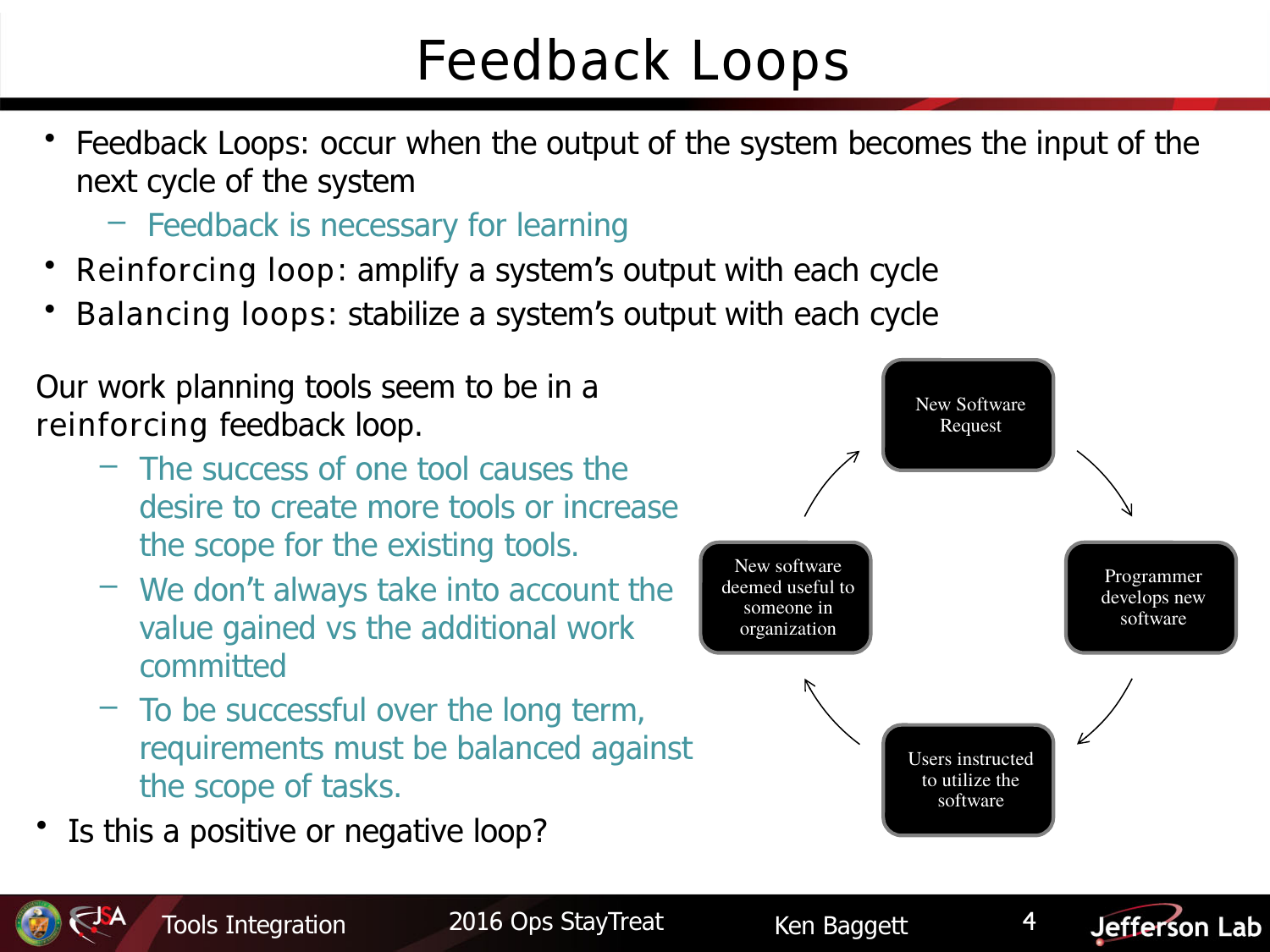

# Feedback Loops
Feedback Loops: occur when the output of the system becomes the input of the next cycle of the system
Feedback is necessary for learning
Reinforcing loop: amplify a system’s output with each cycle
Balancing loops: stabilize a system’s output with each cycle

Our work planning tools seem to be in a reinforcing feedback loop.
The success of one tool causes the desire to create more tools or increase the scope for the existing tools.
We don’t always take into account the value gained vs the additional work committed
To be successful over the long term, requirements must be balanced against the scope of tasks.
Is this a positive or negative loop?

New Software Request
Programmer develops new software
Users instructed to utilize the software
New software deemed useful to someone in organization
4